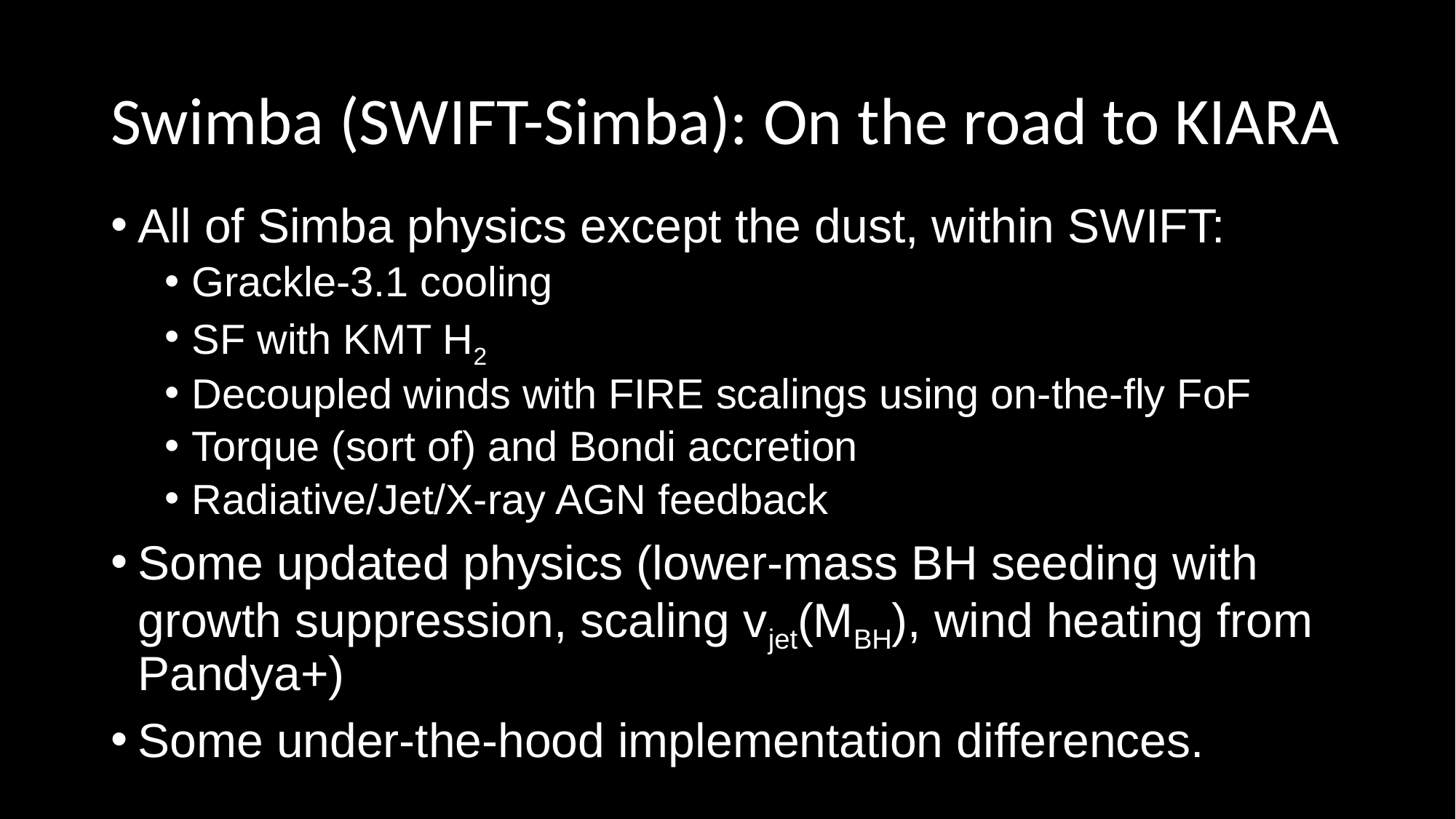

# Swimba (SWIFT-Simba): On the road to KIARA
All of Simba physics except the dust, within SWIFT:
Grackle-3.1 cooling
SF with KMT H2
Decoupled winds with FIRE scalings using on-the-fly FoF
Torque (sort of) and Bondi accretion
Radiative/Jet/X-ray AGN feedback
Some updated physics (lower-mass BH seeding with growth suppression, scaling vjet(MBH), wind heating from Pandya+)
Some under-the-hood implementation differences.